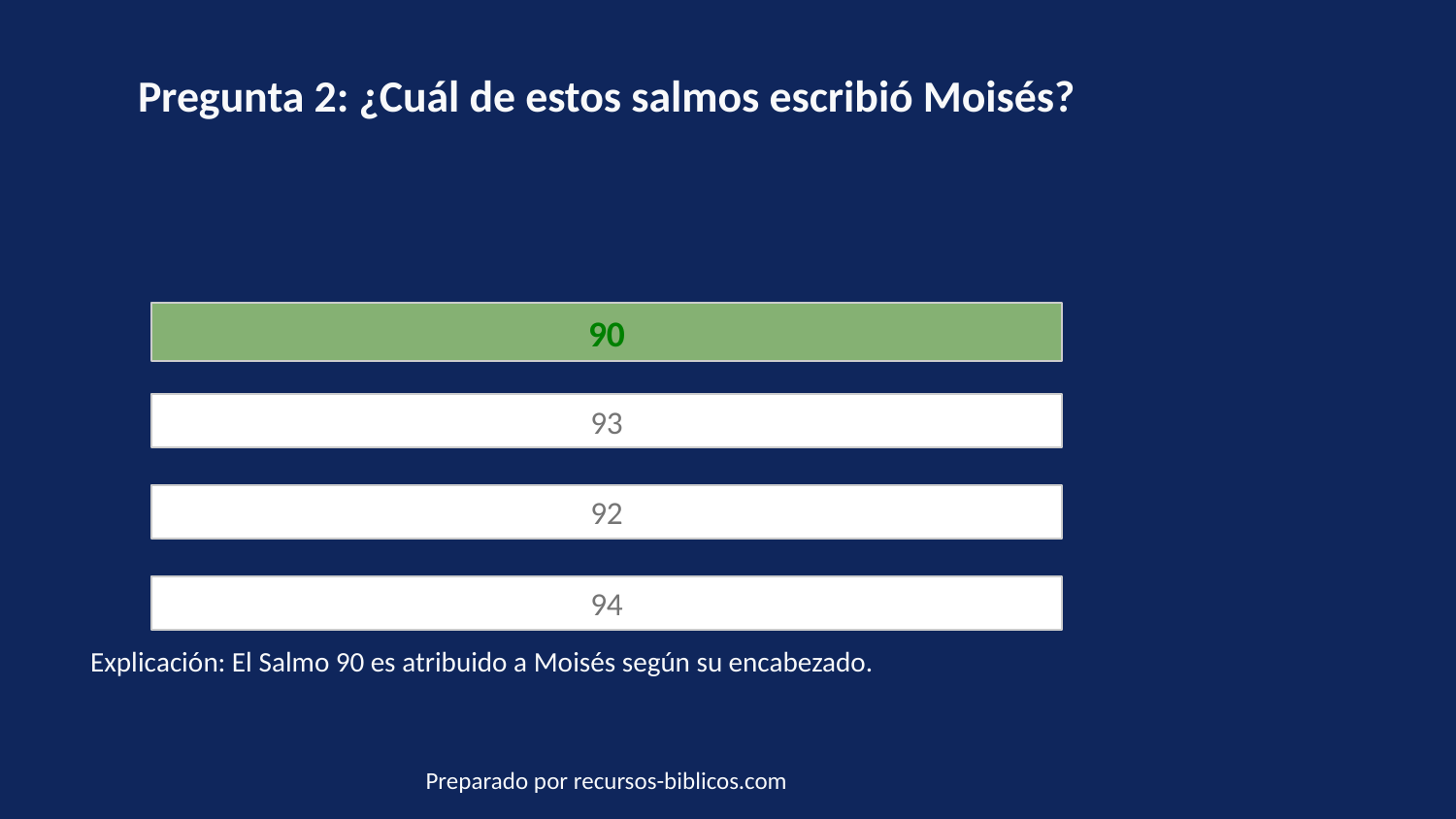

Pregunta 2: ¿Cuál de estos salmos escribió Moisés?
90
93
92
94
Explicación: El Salmo 90 es atribuido a Moisés según su encabezado.
Preparado por recursos-biblicos.com